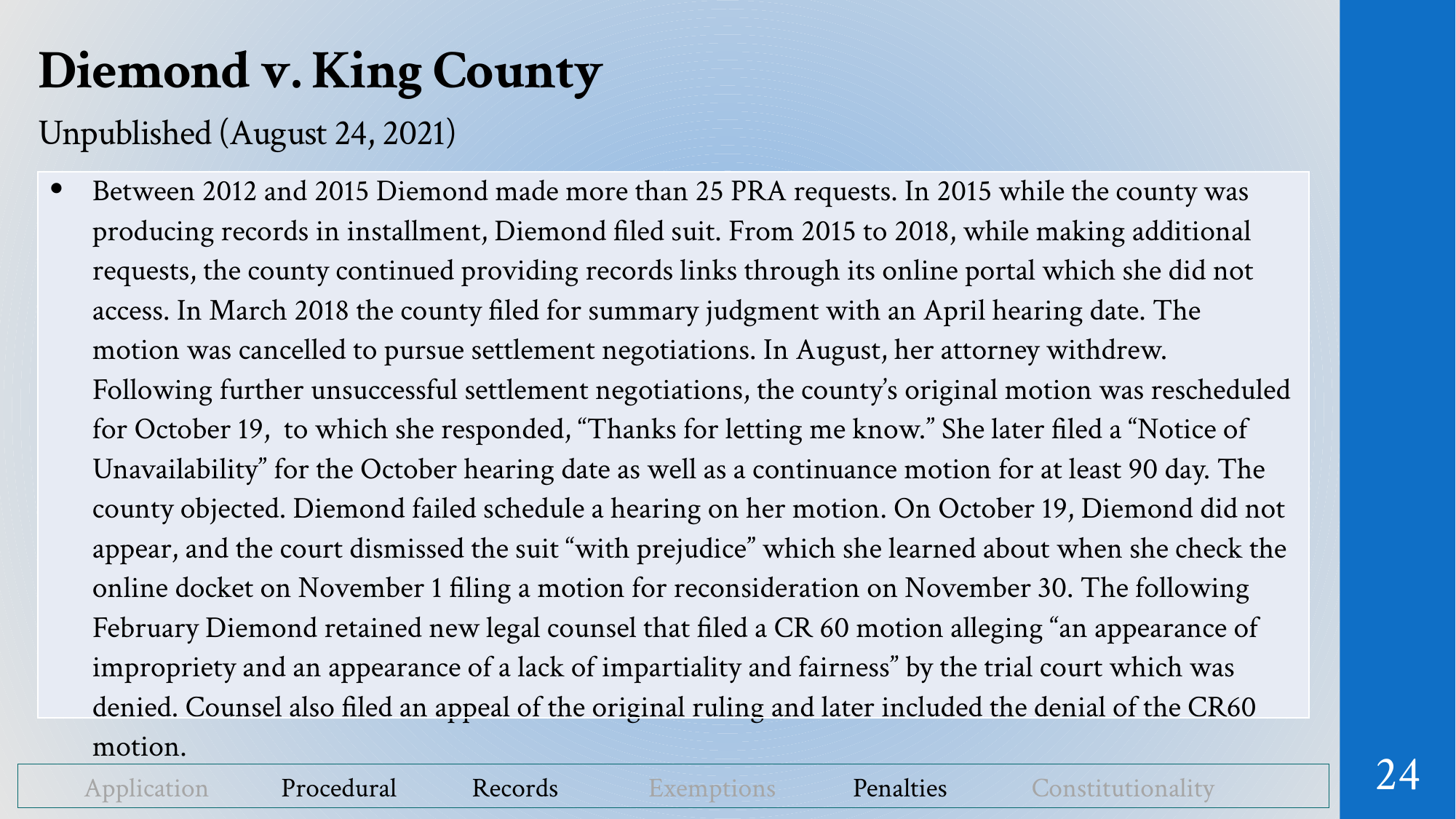

# Diemond v. King County
Unpublished (August 24, 2021)
| Between 2012 and 2015 Diemond made more than 25 PRA requests. In 2015 while the county was producing records in installment, Diemond filed suit. From 2015 to 2018, while making additional requests, the county continued providing records links through its online portal which she did not access. In March 2018 the county filed for summary judgment with an April hearing date. The motion was cancelled to pursue settlement negotiations. In August, her attorney withdrew. Following further unsuccessful settlement negotiations, the county’s original motion was rescheduled for October 19, to which she responded, “Thanks for letting me know.” She later filed a “Notice of Unavailability” for the October hearing date as well as a continuance motion for at least 90 day. The county objected. Diemond failed schedule a hearing on her motion. On October 19, Diemond did not appear, and the court dismissed the suit “with prejudice” which she learned about when she check the online docket on November 1 filing a motion for reconsideration on November 30. The following February Diemond retained new legal counsel that filed a CR 60 motion alleging “an appearance of impropriety and an appearance of a lack of impartiality and fairness” by the trial court which was denied. Counsel also filed an appeal of the original ruling and later included the denial of the CR60 motion. |
| --- |
24
	Application	Procedural	Records	Exemptions	Penalties 	Constitutionality